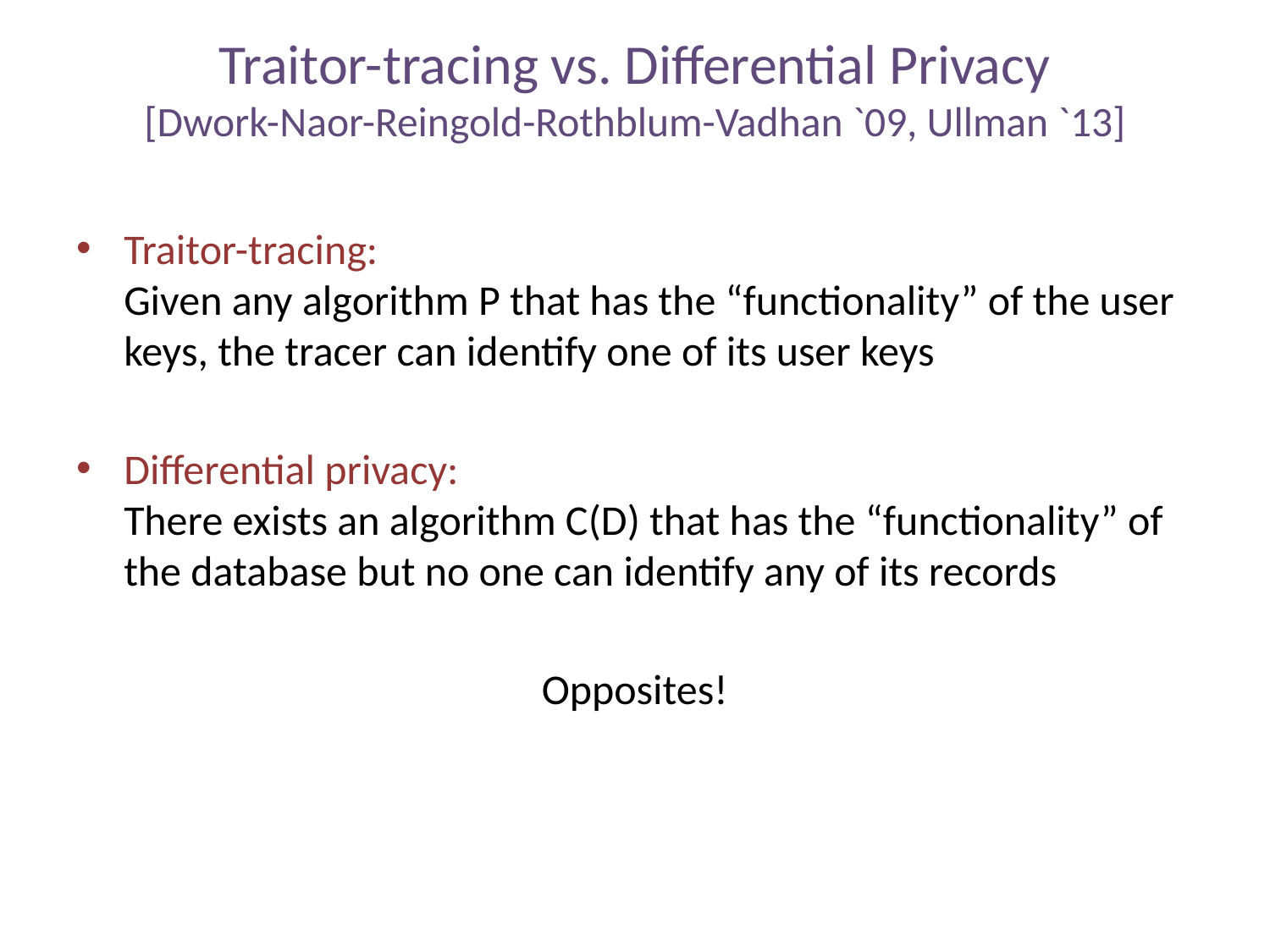

# Traitor-tracing vs. Differential Privacy [Dwork-Naor-Reingold-Rothblum-Vadhan `09, Ullman `13]

Traitor-tracing:
Given any algorithm P that has the “functionality” of the user keys, the tracer can identify one of its user keys

Differential privacy:
There exists an algorithm C(D) that has the “functionality” of the database but no one can identify any of its records

Opposites!